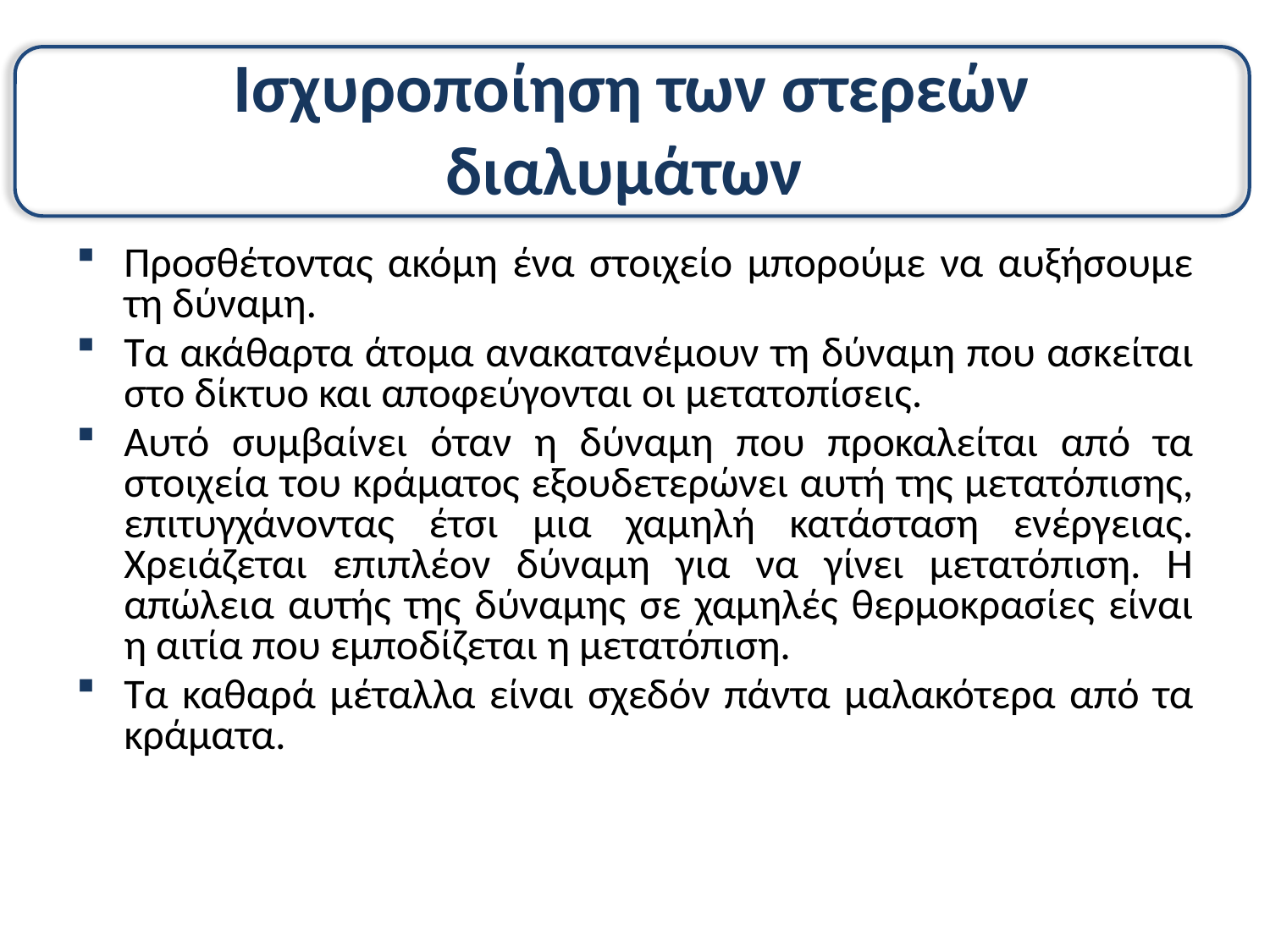

# Ισχυροποίηση των στερεών διαλυμάτων

Προσθέτοντας ακόμη ένα στοιχείο μπορούμε να αυξήσουμε τη δύναμη.
Τα ακάθαρτα άτομα ανακατανέμουν τη δύναμη που ασκείται στο δίκτυο και αποφεύγονται οι μετατοπίσεις.
Αυτό συμβαίνει όταν η δύναμη που προκαλείται από τα στοιχεία του κράματος εξουδετερώνει αυτή της μετατόπισης, επιτυγχάνοντας έτσι μια χαμηλή κατάσταση ενέργειας. Χρειάζεται επιπλέον δύναμη για να γίνει μετατόπιση. Η απώλεια αυτής της δύναμης σε χαμηλές θερμοκρασίες είναι η αιτία που εμποδίζεται η μετατόπιση.
Τα καθαρά μέταλλα είναι σχεδόν πάντα μαλακότερα από τα κράματα.